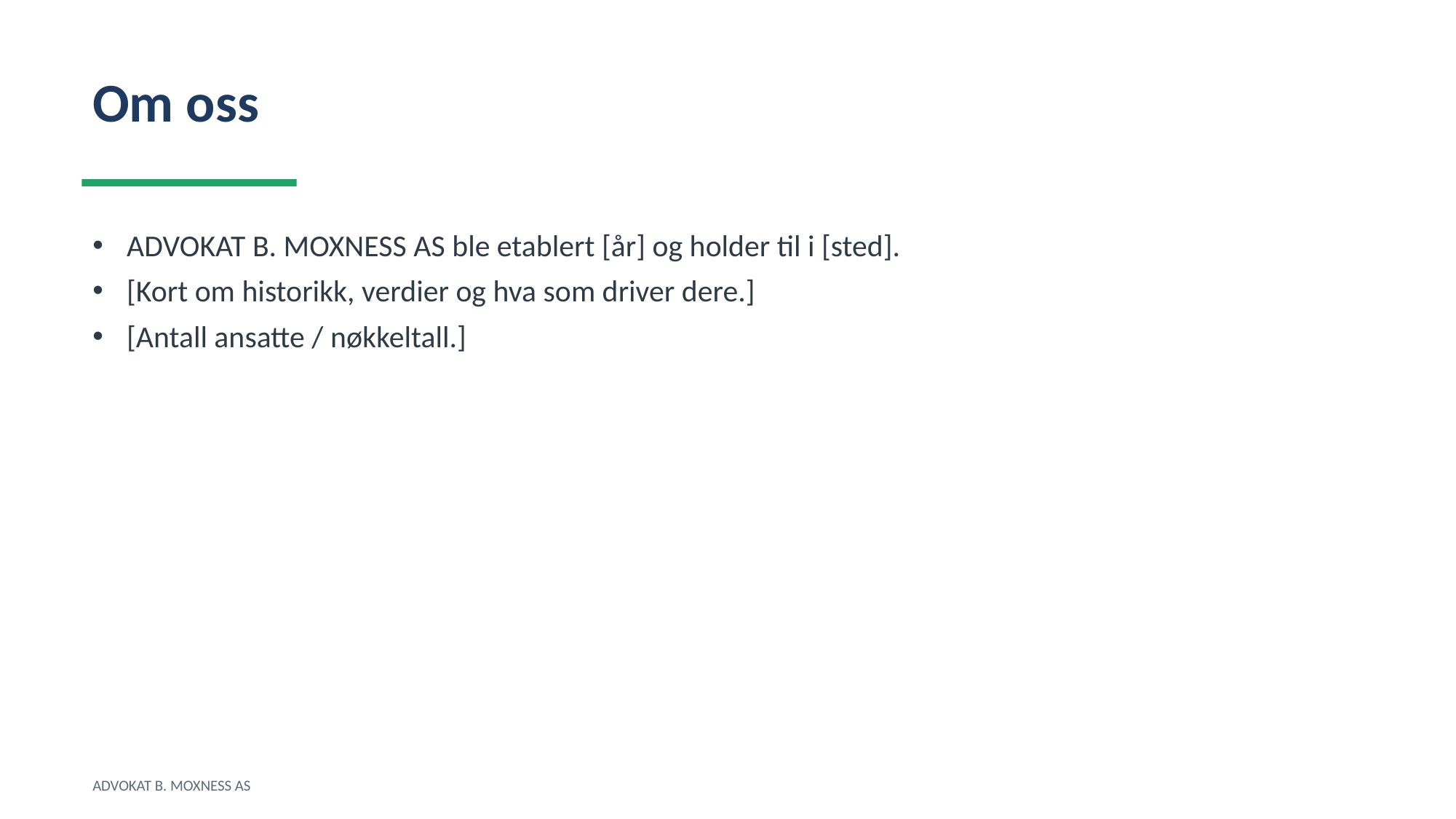

Om oss

ADVOKAT B. MOXNESS AS ble etablert [år] og holder til i [sted].
[Kort om historikk, verdier og hva som driver dere.]
[Antall ansatte / nøkkeltall.]
ADVOKAT B. MOXNESS AS